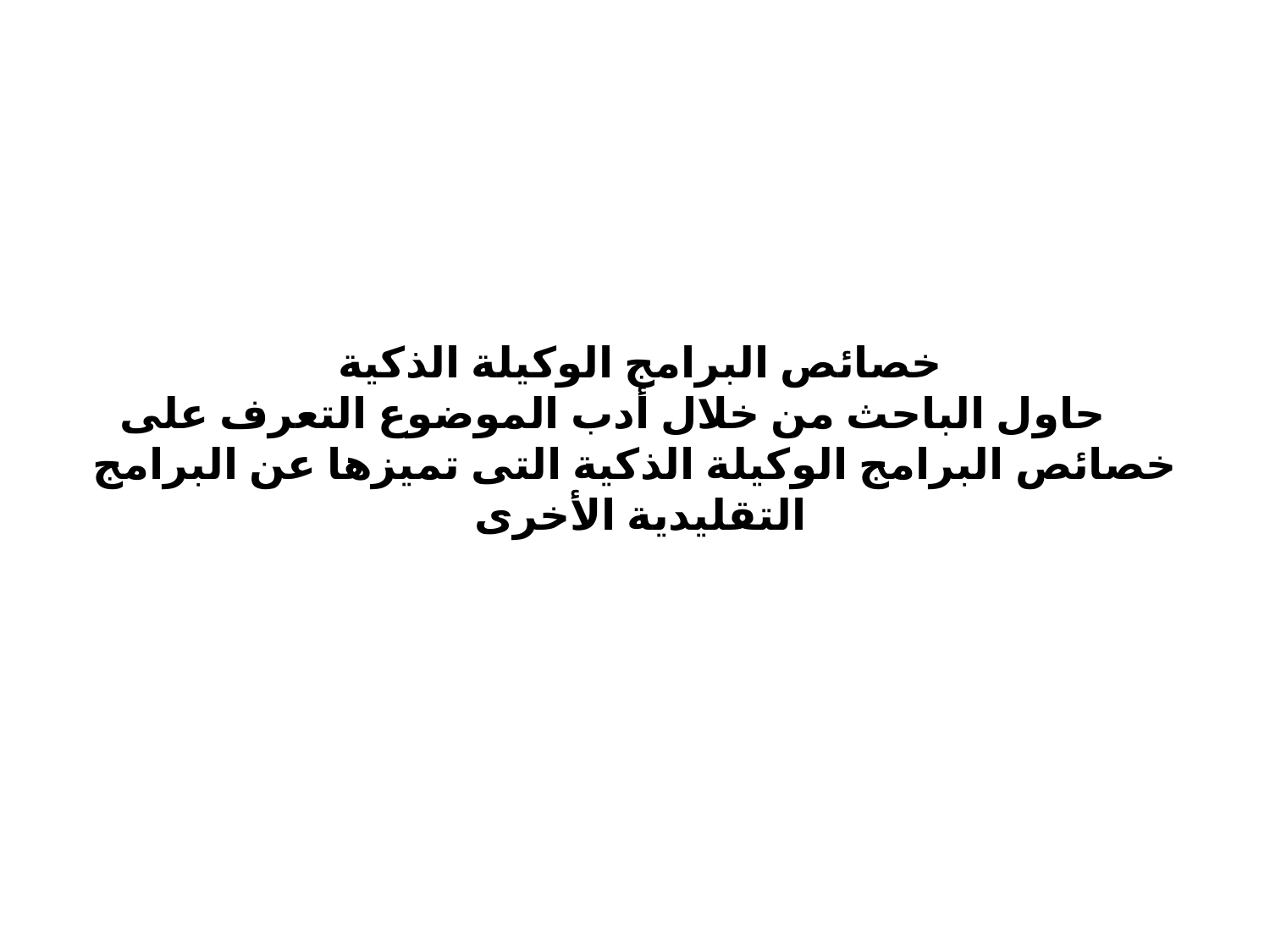

# خصائص البرامج الوكيلة الذكية حاول الباحث من خلال أدب الموضوع التعرف على خصائص البرامج الوكيلة الذكية التى تميزها عن البرامج التقليدية الأخرى